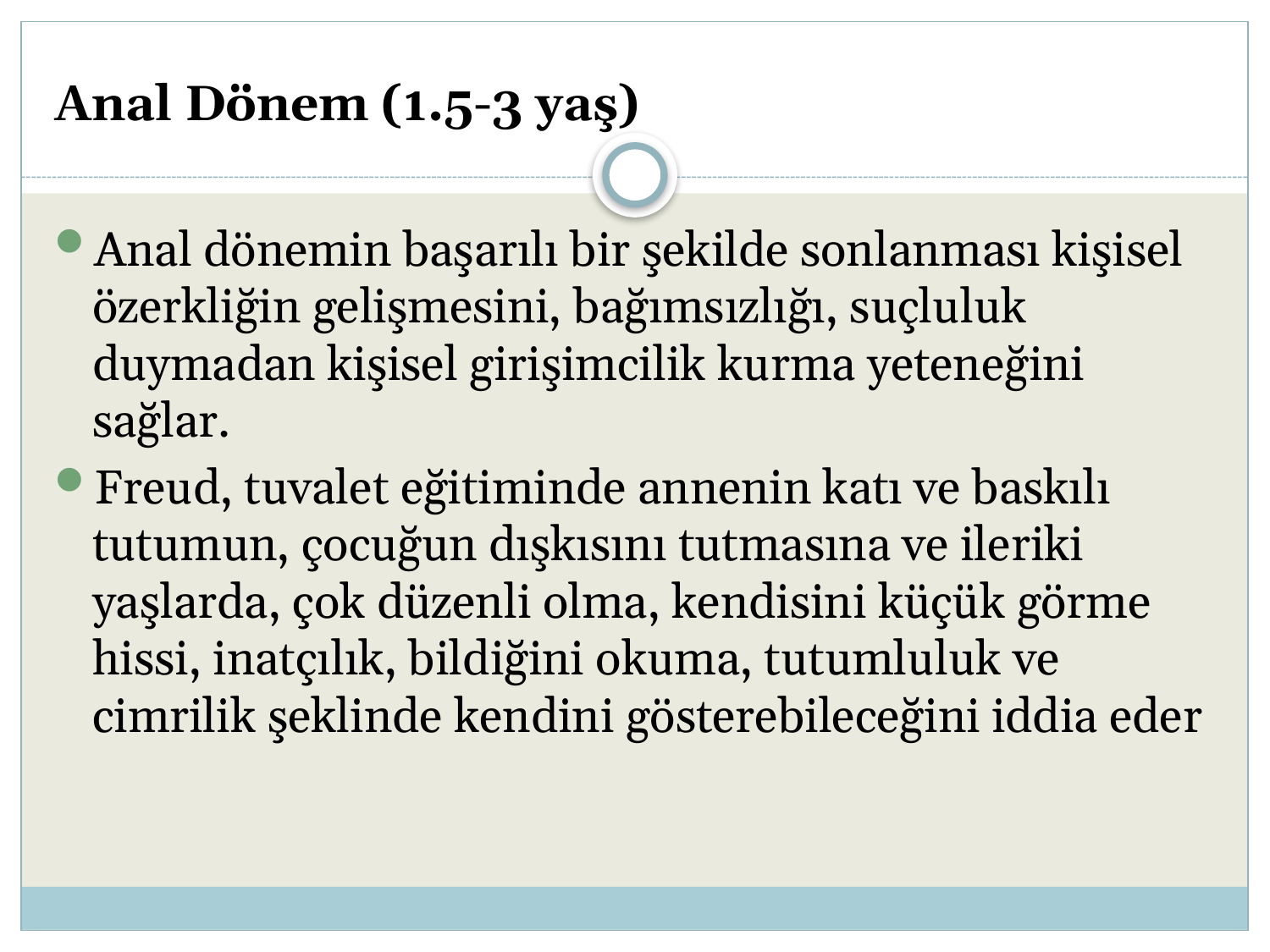

# Anal Dönem (1.5-3 yaş)
Anal dönemin başarılı bir şekilde sonlanması kişisel özerkliğin gelişmesini, bağımsızlığı, suçluluk duymadan kişisel girişimcilik kurma yeteneğini sağlar.
Freud, tuvalet eğitiminde annenin katı ve baskılı tutumun, çocuğun dışkısını tutmasına ve ileriki yaşlarda, çok düzenli olma, kendisini küçük görme hissi, inatçılık, bildiğini okuma, tutumluluk ve cimrilik şeklinde kendini gösterebileceğini iddia eder